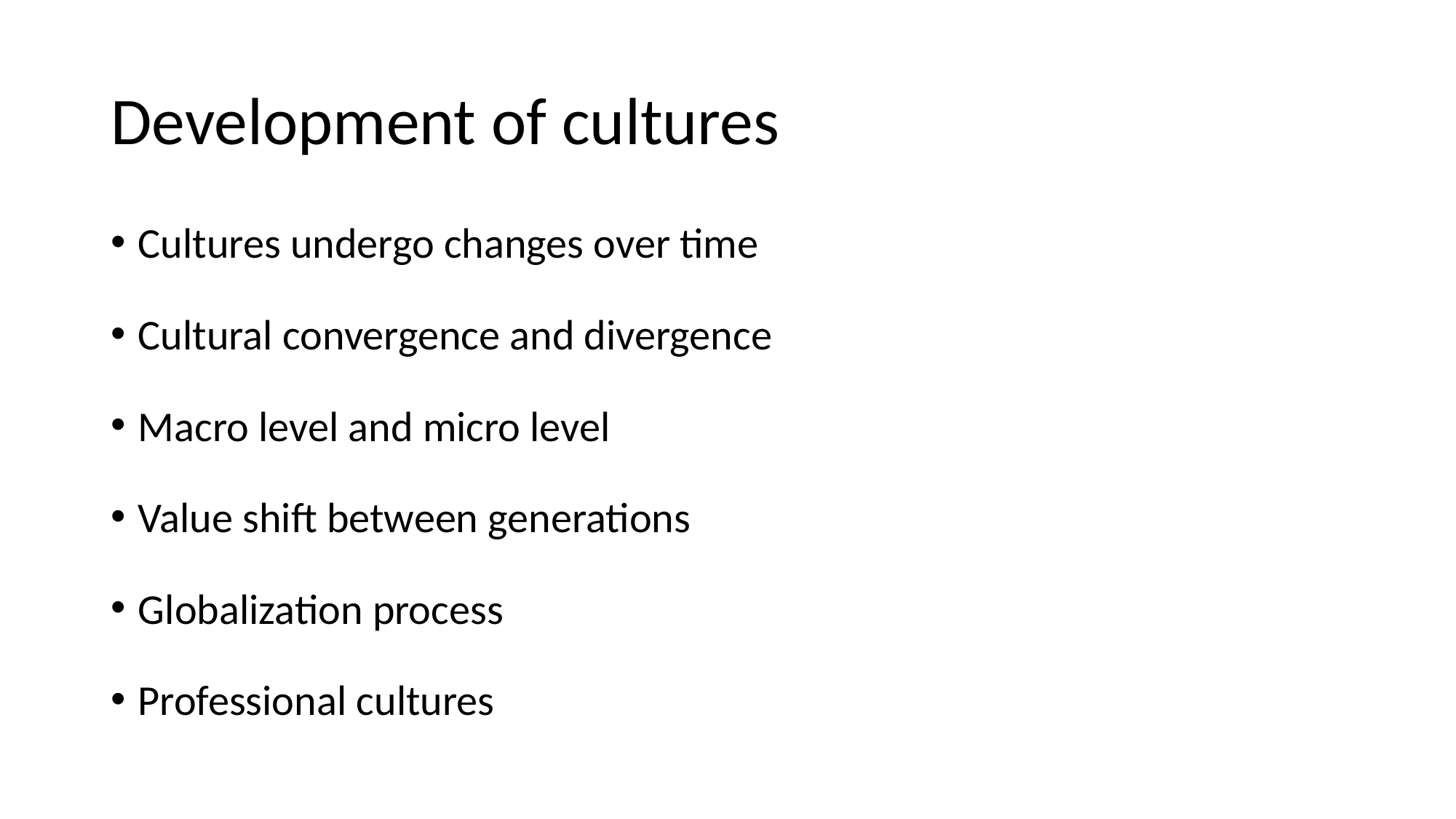

# Development of cultures
Cultures undergo changes over time
Cultural convergence and divergence
Macro level and micro level
Value shift between generations
Globalization process
Professional cultures